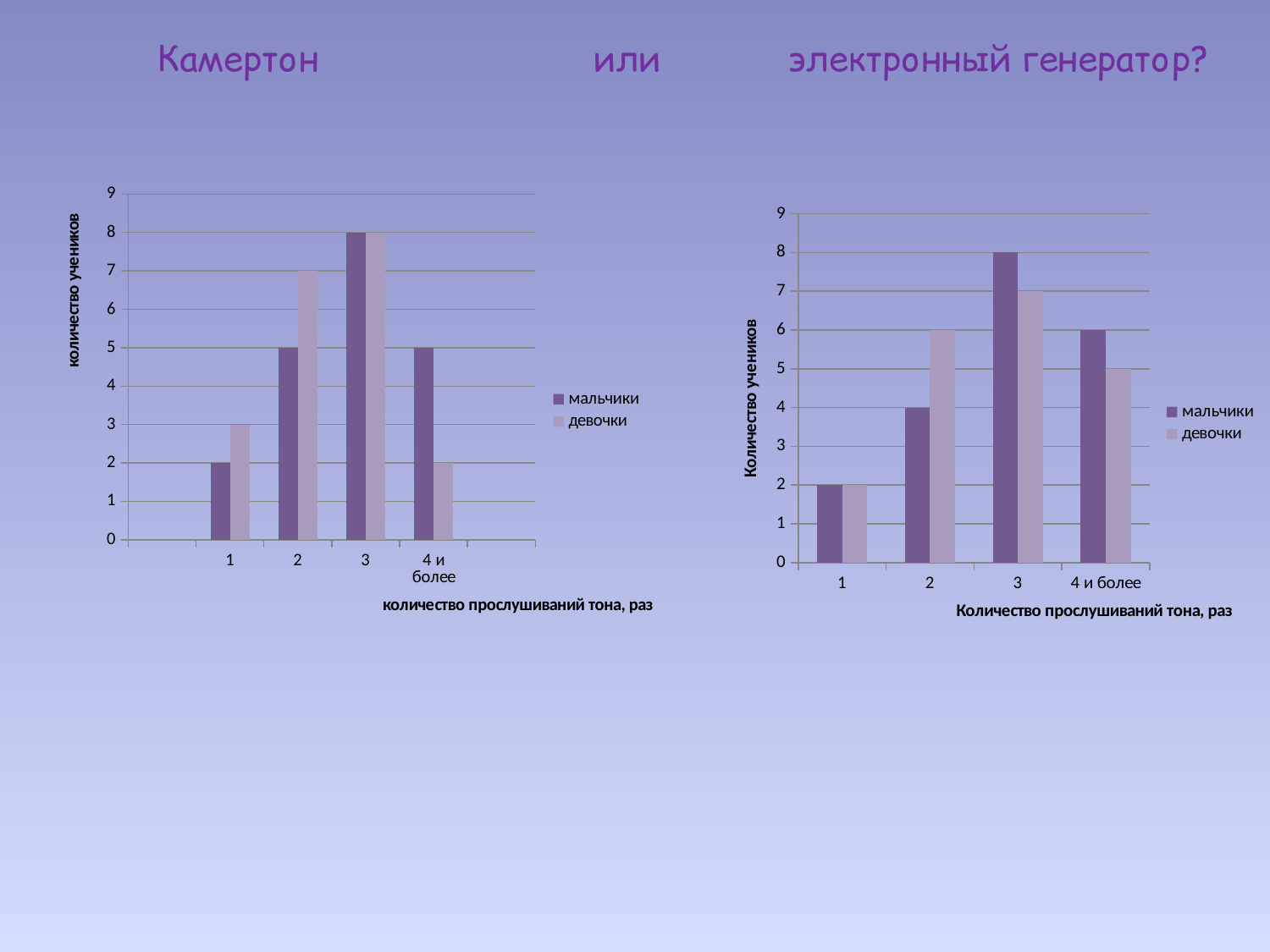

Камертон                          или            электронный генератор?

### Chart

| Category | мальчики | девочки |
|---|---|---|
|  | None | None |
| 1 | 2.0 | 3.0 |
| 2 | 5.0 | 7.0 |
| 3 | 8.0 | 8.0 |
| 4 и более | 5.0 | 2.0 |

### Chart

| Category | мальчики | девочки |
|---|---|---|
| 1 | 2.0 | 2.0 |
| 2 | 4.0 | 6.0 |
| 3 | 8.0 | 7.0 |
| 4 и более | 6.0 | 5.0 |